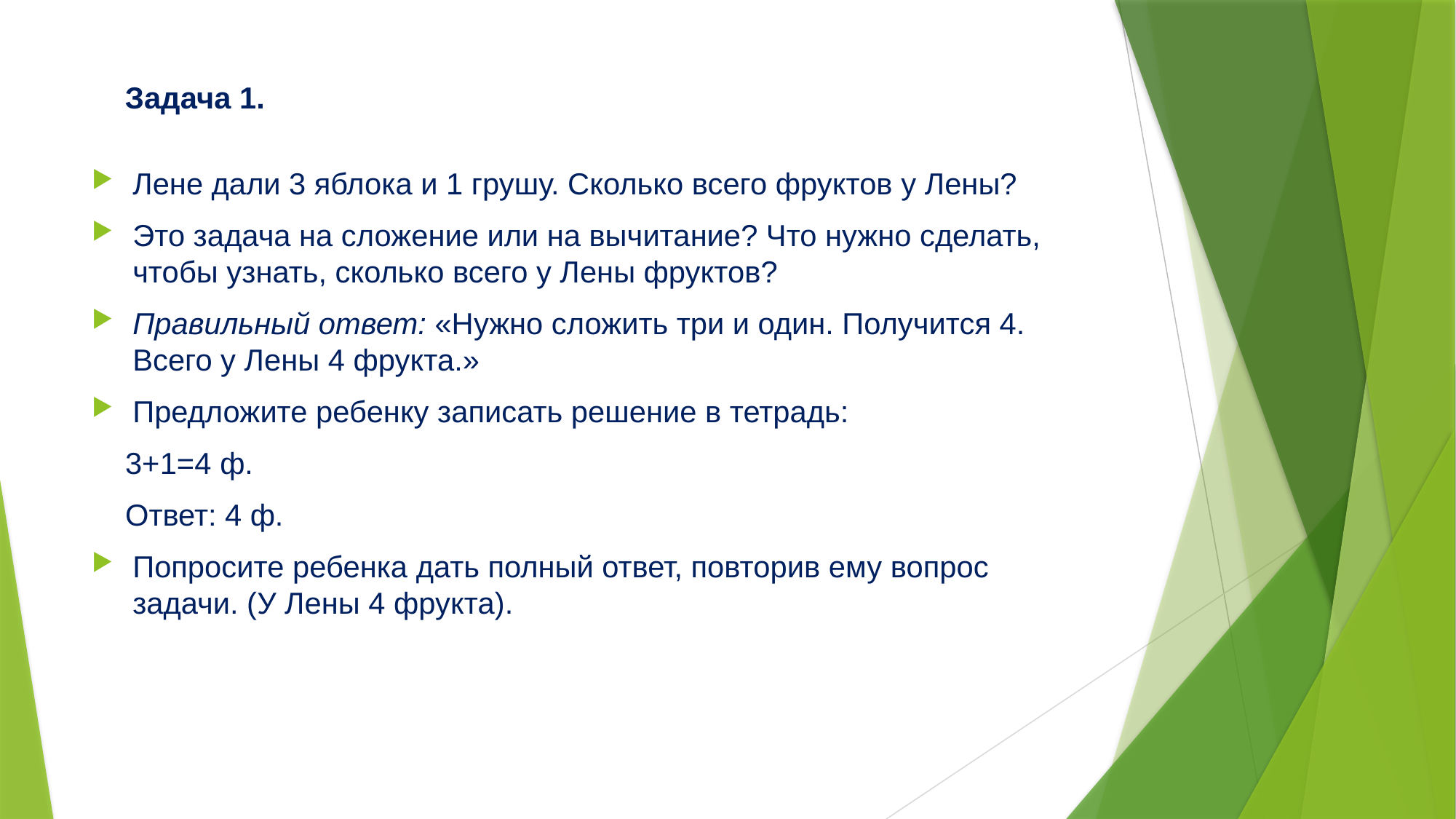

# Задача 1.
Лене дали 3 яблока и 1 грушу. Сколько всего фруктов у Лены?
Это задача на сложение или на вычитание? Что нужно сделать, чтобы узнать, сколько всего у Лены фруктов?
Правильный ответ: «Нужно сложить три и один. Получится 4. Всего у Лены 4 фрукта.»
Предложите ребенку записать решение в тетрадь:
    3+1=4 ф.
    Ответ: 4 ф.
Попросите ребенка дать полный ответ, повторив ему вопрос задачи. (У Лены 4 фрукта).